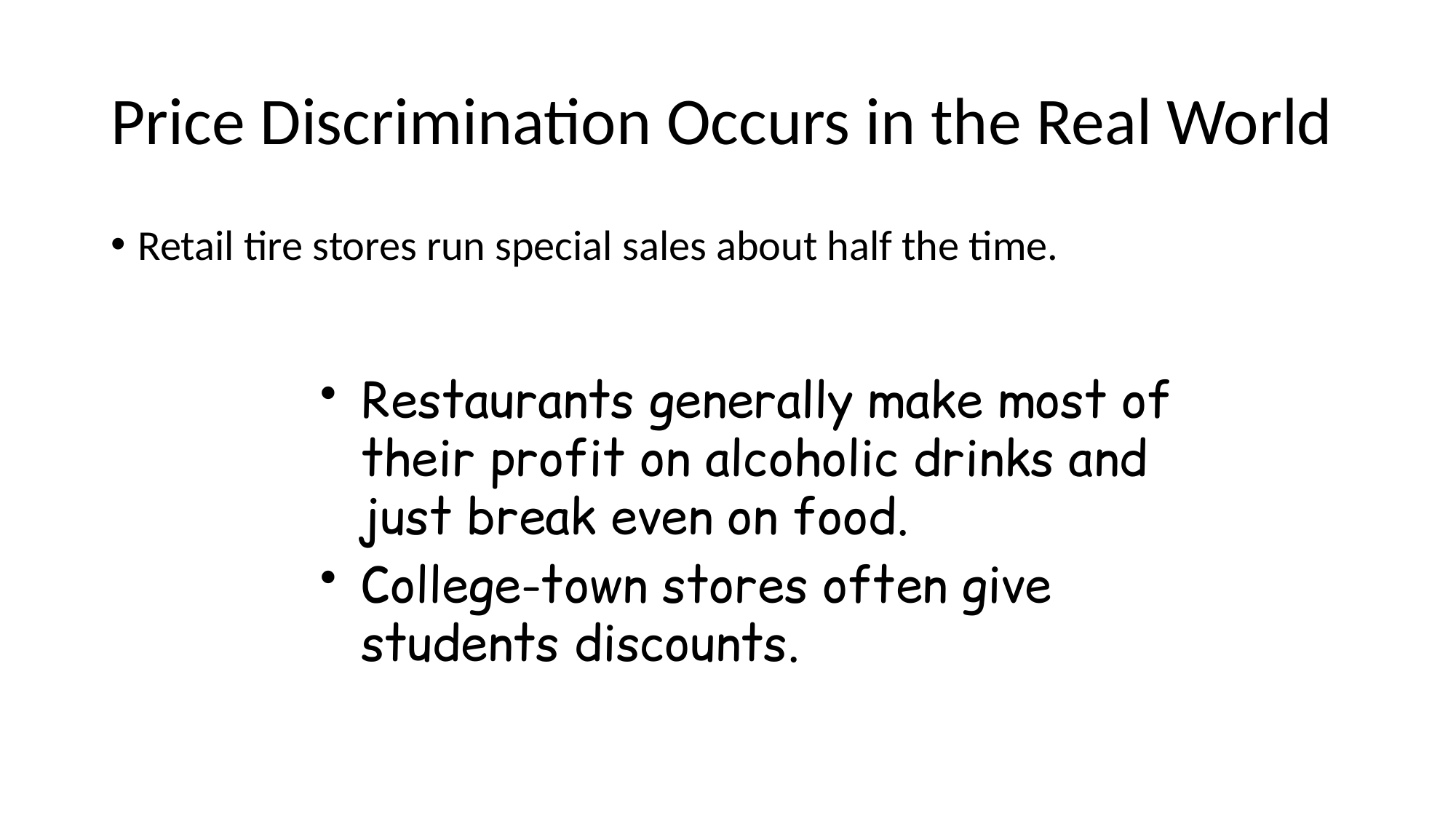

# Price Discrimination Occurs in the Real World
Retail tire stores run special sales about half the time.
Restaurants generally make most of their profit on alcoholic drinks and just break even on food.
College-town stores often give students discounts.